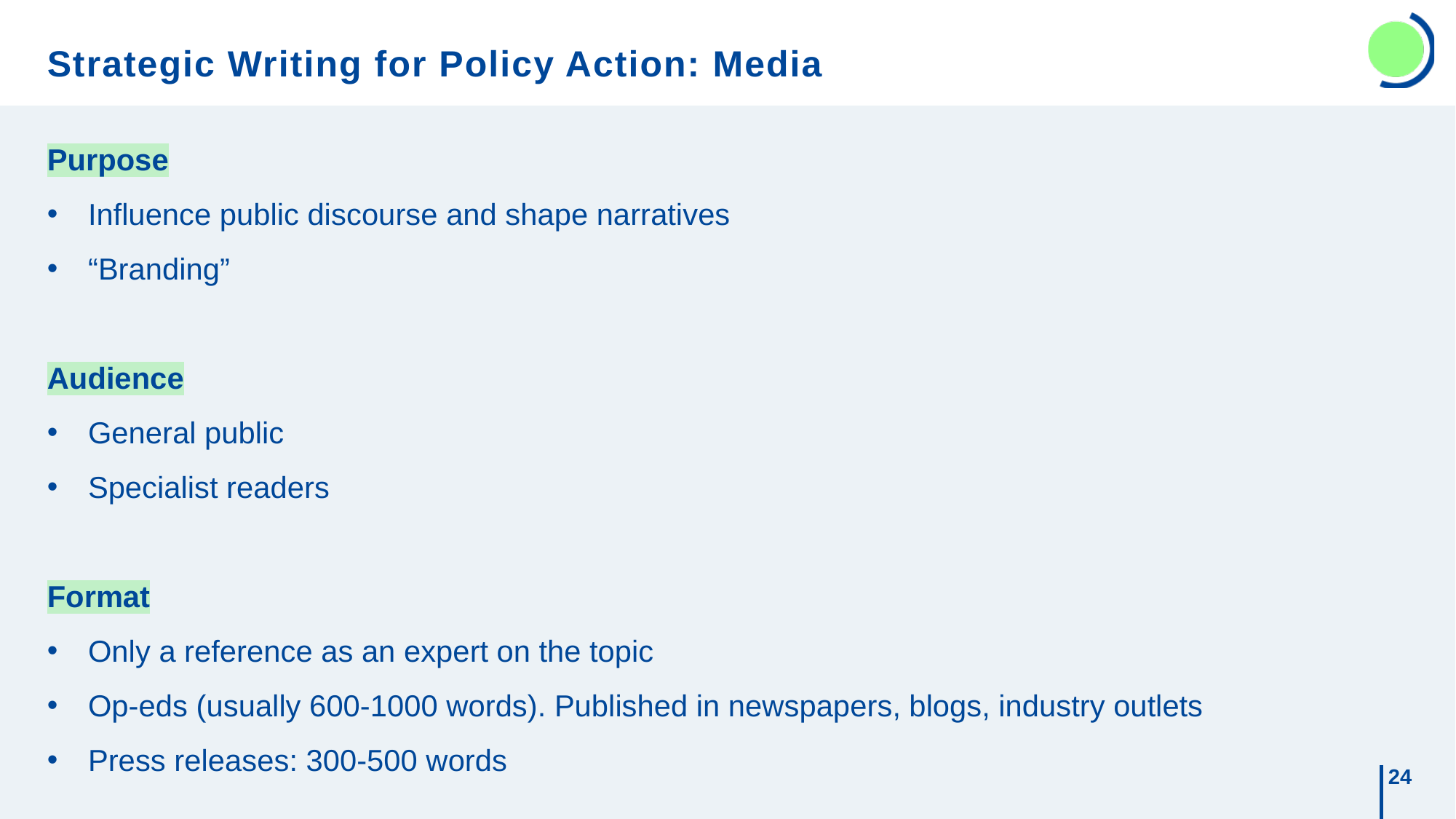

# Strategic Writing for Policy Action: Media
Purpose
Influence public discourse and shape narratives
“Branding”

Audience
General public
Specialist readers

Format
Only a reference as an expert on the topic
Op-eds (usually 600-1000 words). Published in newspapers, blogs, industry outlets
Press releases: 300-500 words